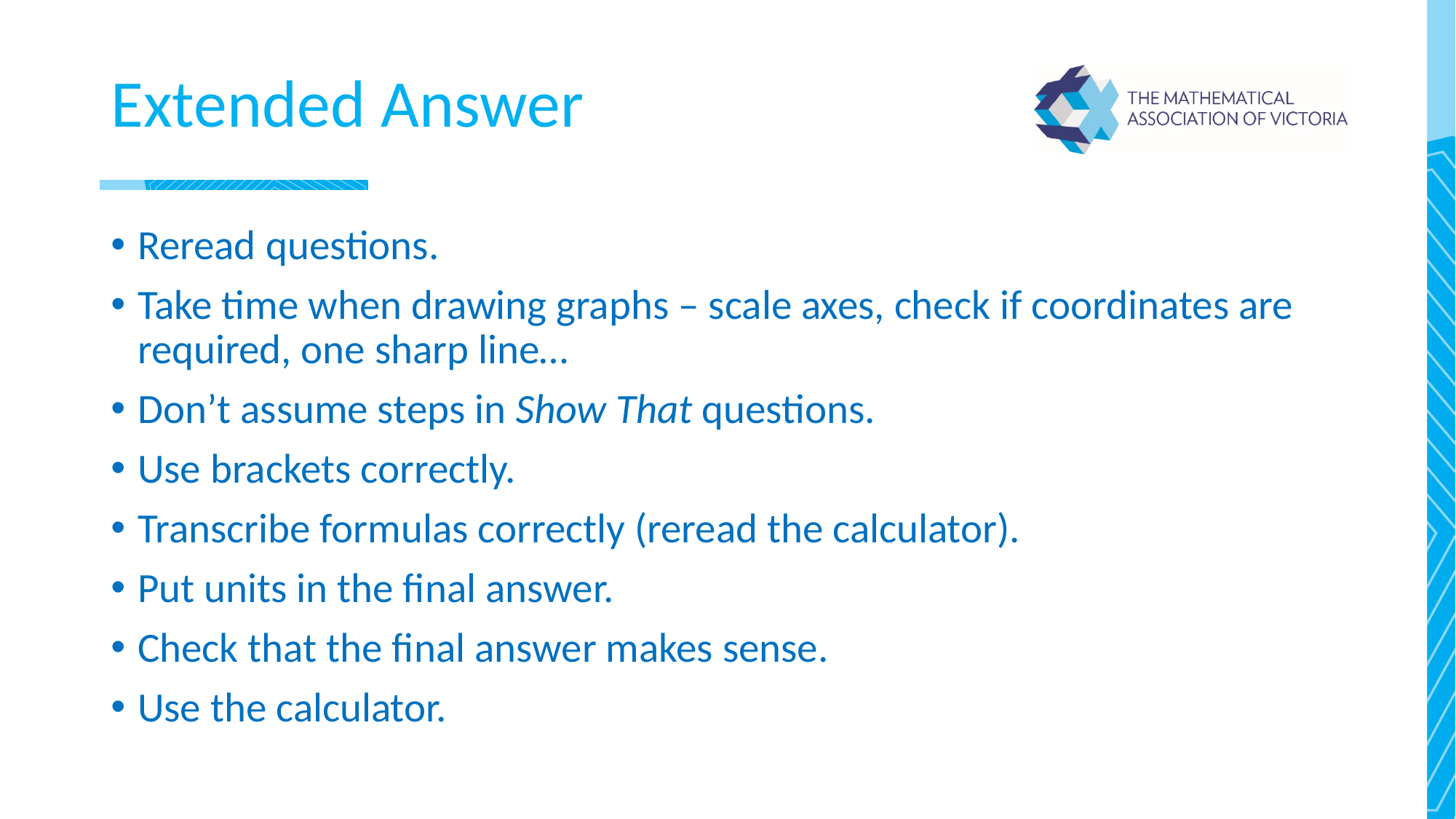

# Extended Answer
Reread questions.
Take time when drawing graphs – scale axes, check if coordinates are required, one sharp line…
Don’t assume steps in Show That questions.
Use brackets correctly.
Transcribe formulas correctly (reread the calculator).
Put units in the final answer.
Check that the final answer makes sense.
Use the calculator.